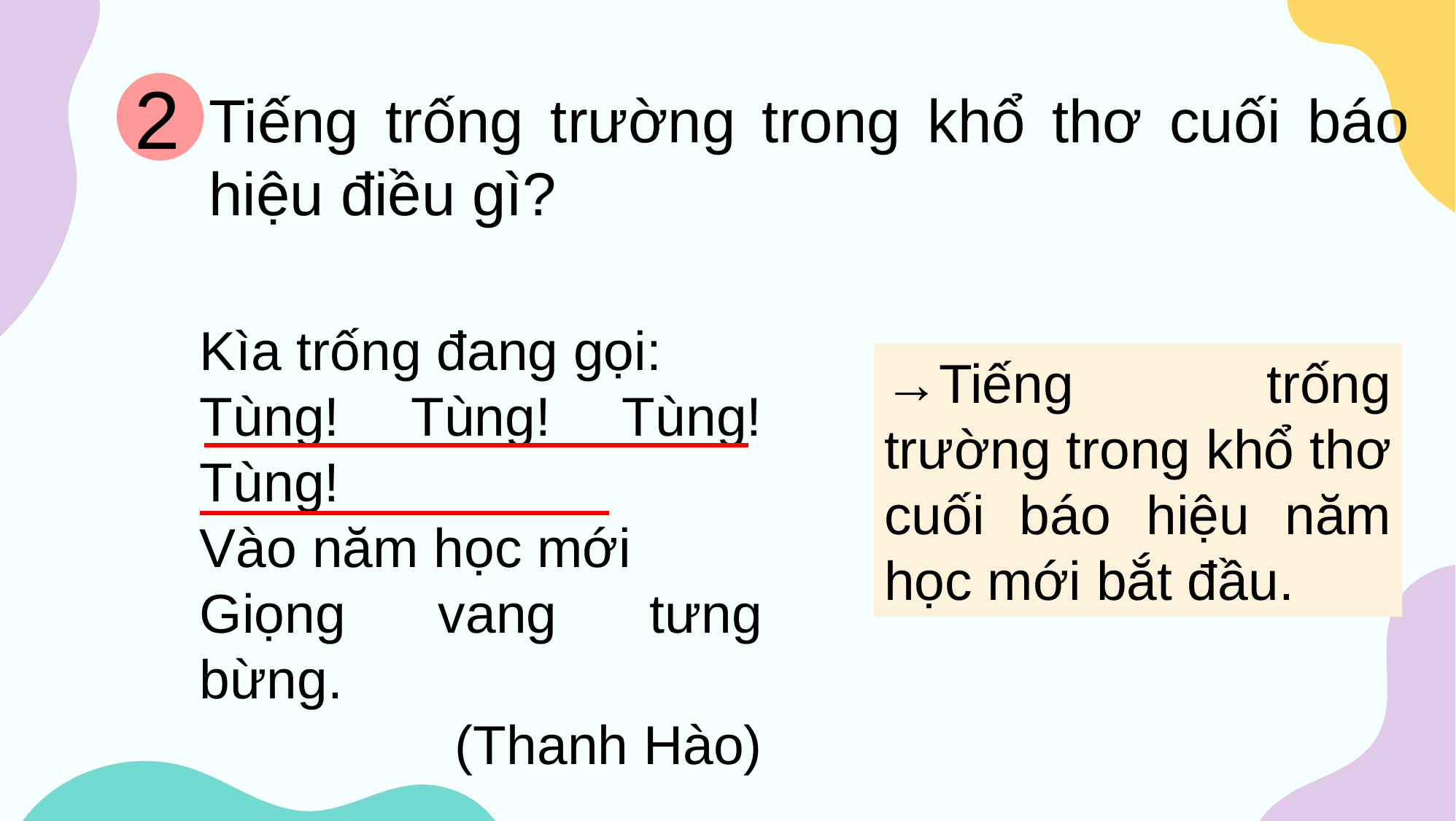

2
Tiếng trống trường trong khổ thơ cuối báo hiệu điều gì?
Kìa trống đang gọi:
Tùng! Tùng! Tùng! Tùng!
Vào năm học mới
Giọng vang tưng bừng.
(Thanh Hào)
→Tiếng trống trường trong khổ thơ cuối báo hiệu năm học mới bắt đầu.